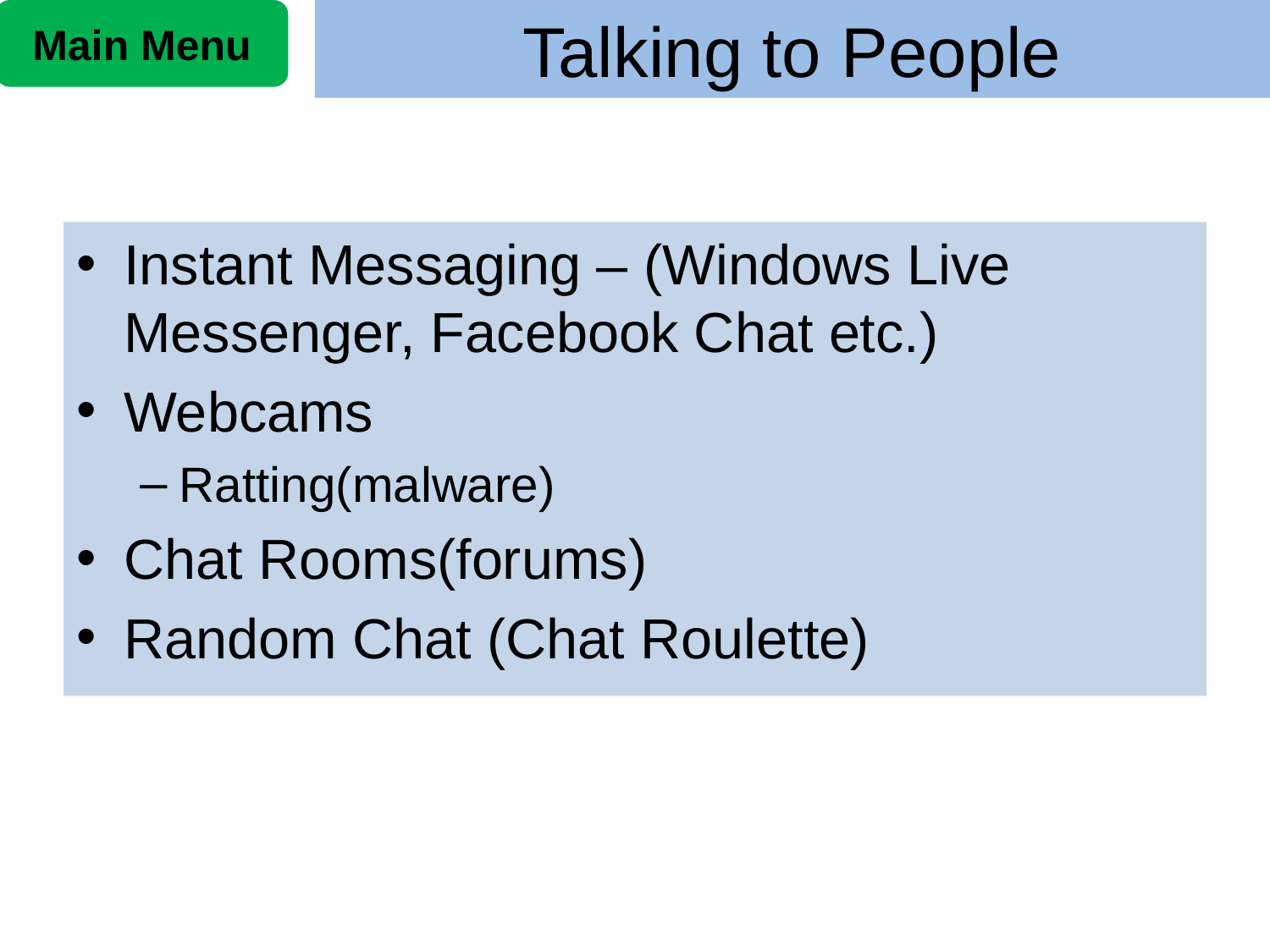

Main Menu
# Talking to People
Instant Messaging – (Windows Live Messenger, Facebook Chat etc.)
Webcams
Ratting(malware)
Chat Rooms(forums)
Random Chat (Chat Roulette)